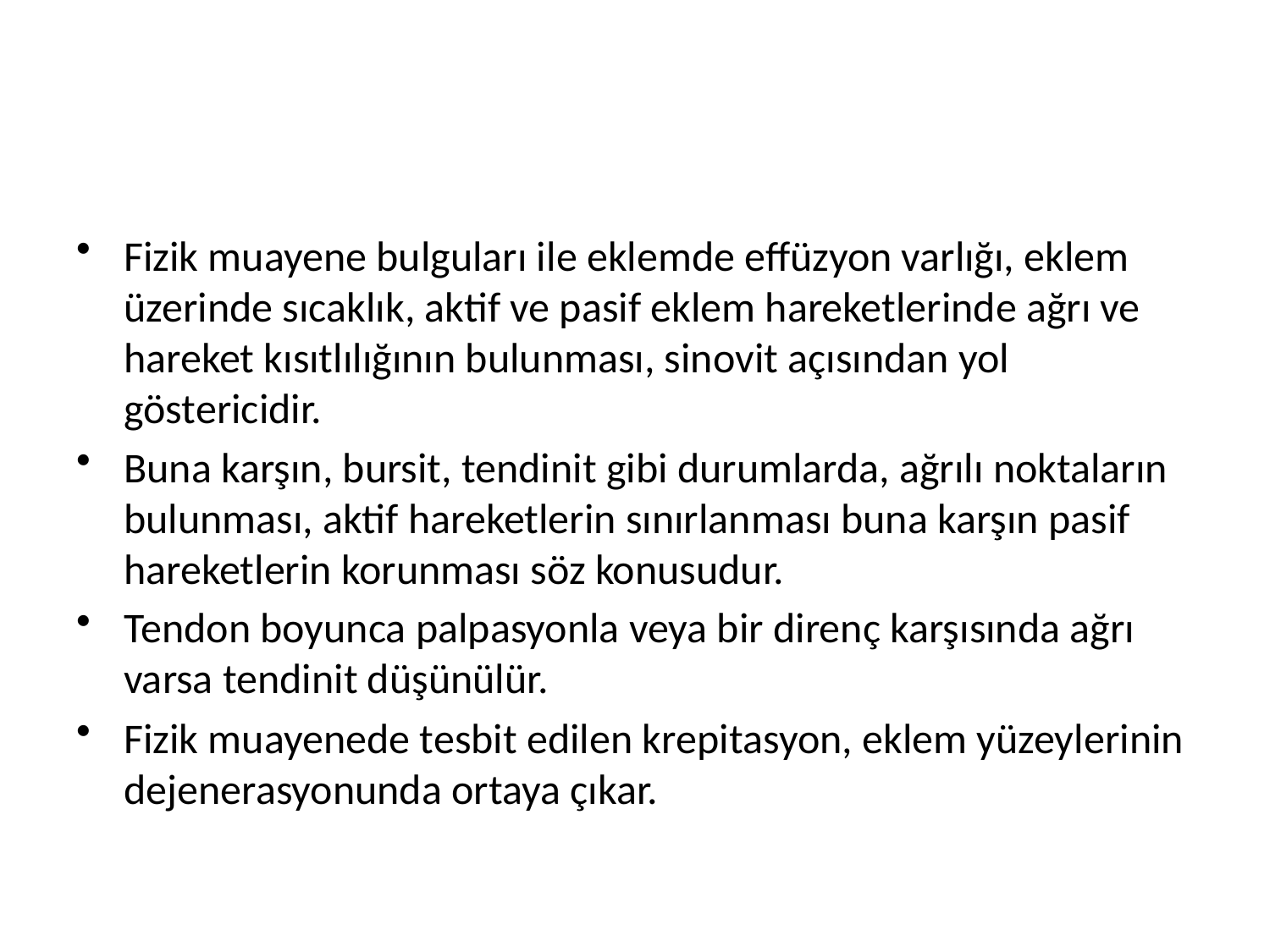

#
Fizik muayene bulguları ile eklemde effüzyon varlığı, eklem üzerinde sıcaklık, aktif ve pasif eklem hareketlerinde ağrı ve hareket kısıtlılığının bulunması, sinovit açısından yol göstericidir.
Buna karşın, bursit, tendinit gibi durumlarda, ağrılı noktaların bulunması, aktif hareketlerin sınırlanması buna karşın pasif hareketlerin korunması söz konusudur.
Tendon boyunca palpasyonla veya bir direnç karşısında ağrı varsa tendinit düşünülür.
Fizik muayenede tesbit edilen krepitasyon, eklem yüzeylerinin dejenerasyonunda ortaya çıkar.